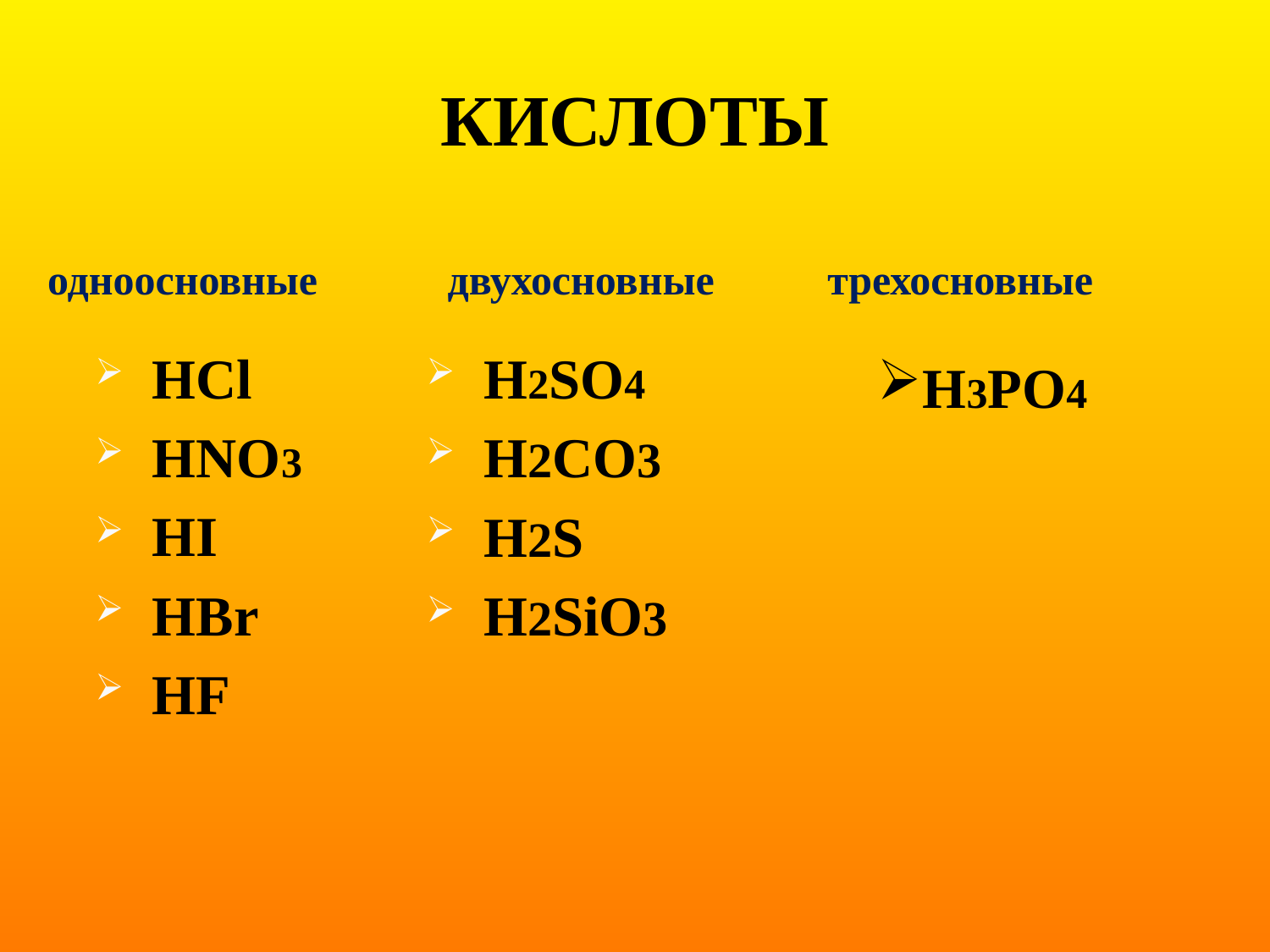

# КИСЛОТЫ
одноосновные
двухосновные
трехосновные
HCl
HNO3
HI
HBr
HF

H2SO4
H2CO3
H2S
H2SiO3

H3PO4